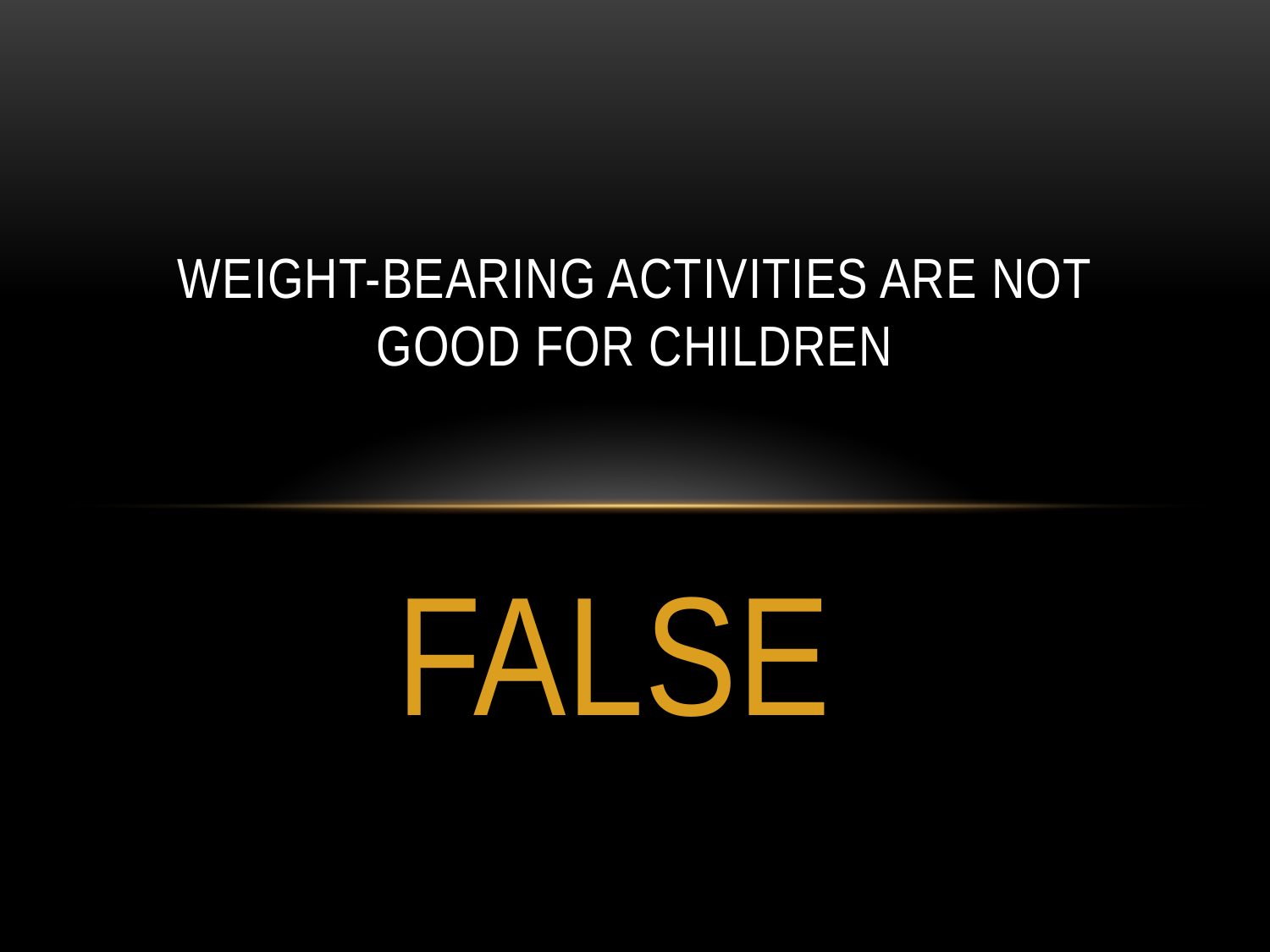

# Weight-bearing activities are not good for CHILDREN
FALSE